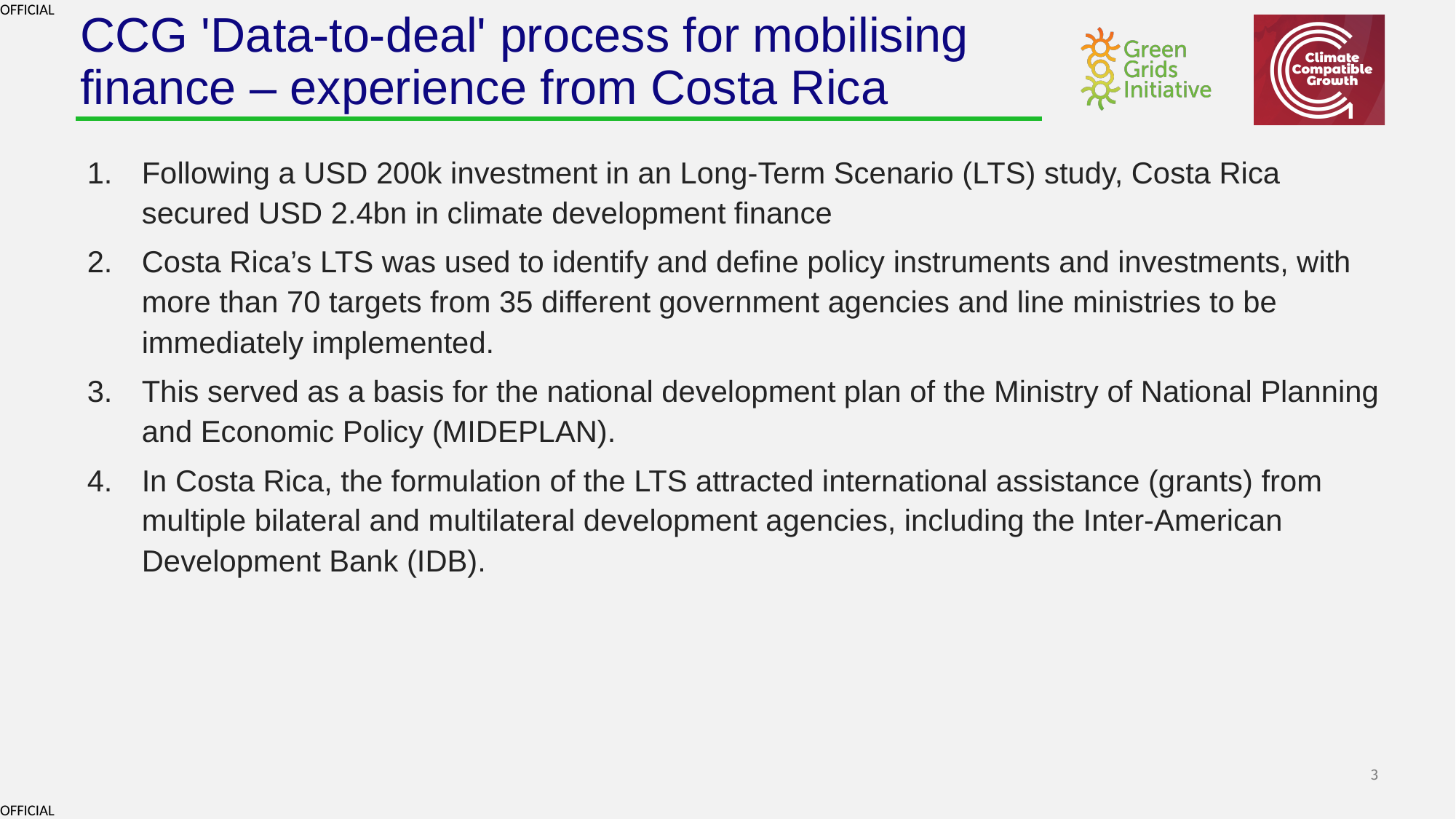

# CCG 'Data-to-deal' process for mobilising finance – experience from Costa Rica
Following a USD 200k investment in an Long-Term Scenario (LTS) study, Costa Rica secured USD 2.4bn in climate development finance
Costa Rica’s LTS was used to identify and define policy instruments and investments, with more than 70 targets from 35 different government agencies and line ministries to be immediately implemented.
This served as a basis for the national development plan of the Ministry of National Planning and Economic Policy (MIDEPLAN).
In Costa Rica, the formulation of the LTS attracted international assistance (grants) from multiple bilateral and multilateral development agencies, including the Inter-American Development Bank (IDB).